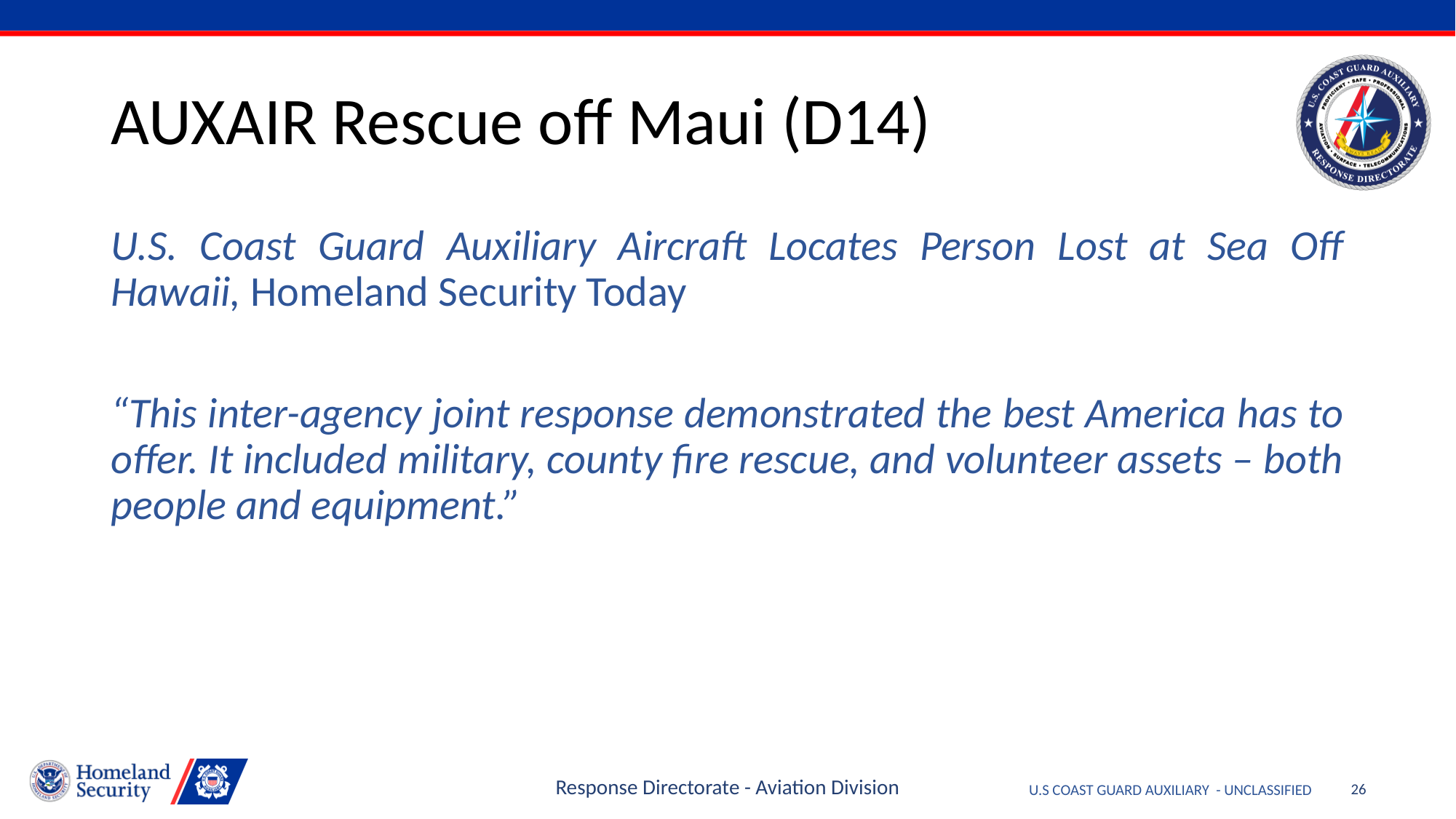

# AUXAIR Rescue off Maui (D14)
U.S. Coast Guard Auxiliary Aircraft Locates Person Lost at Sea Off Hawaii, Homeland Security Today

“This inter-agency joint response demonstrated the best America has to offer. It included military, county fire rescue, and volunteer assets – both people and equipment.”
Response Directorate - Aviation Division
26